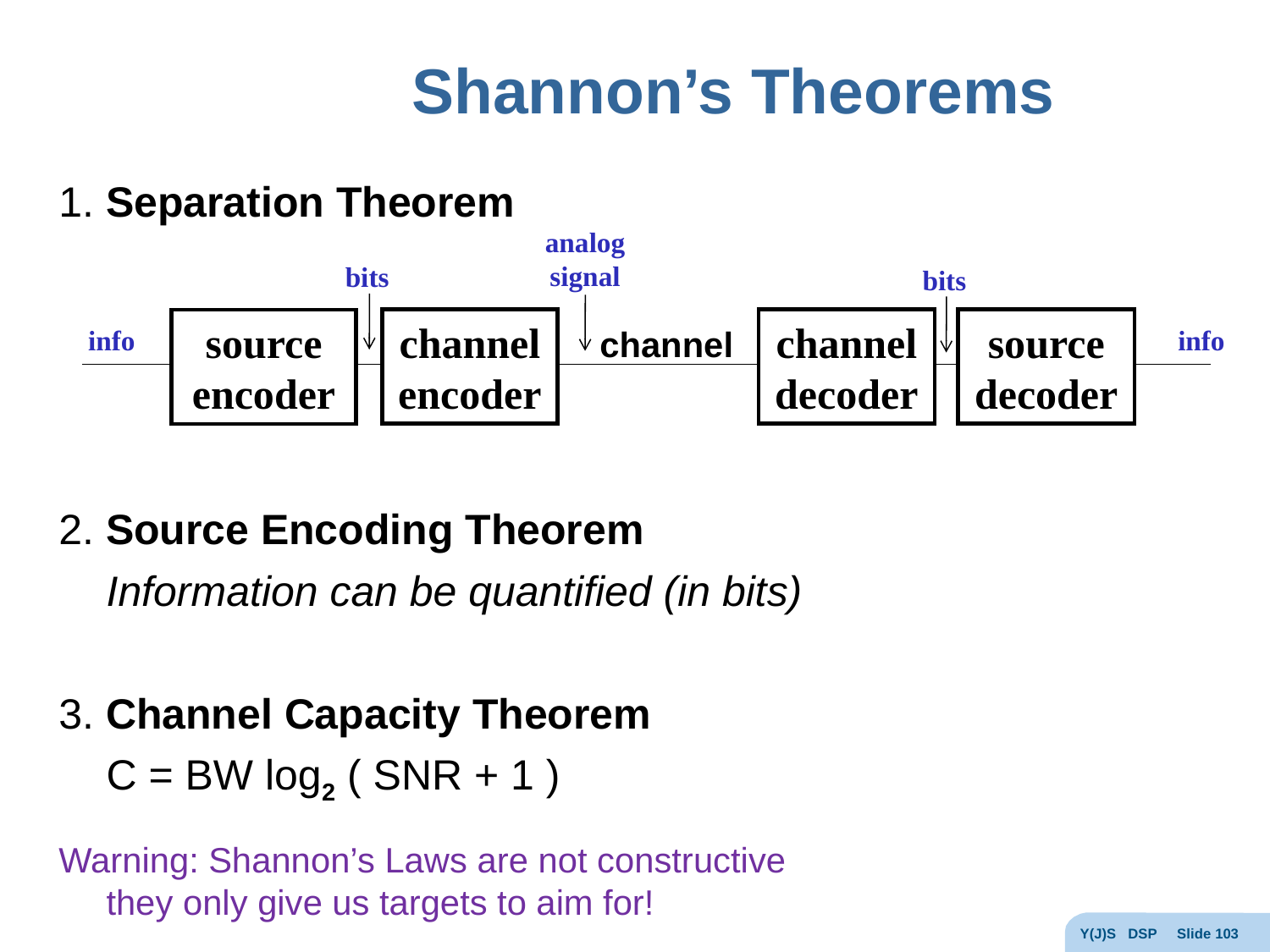

# Shannon’s Theorems
1. Separation Theorem

2. Source Encoding Theorem
	Information can be quantified (in bits)

3. Channel Capacity Theorem
	C = BW log2 ( SNR + 1 )
Warning: Shannon’s Laws are not constructive
	they only give us targets to aim for!
analog signal
bits
bits
channel
encoder
channel
decoder
source
decoder
source
encoder
info
info
channel
Y(J)S   DSP     Slide 103